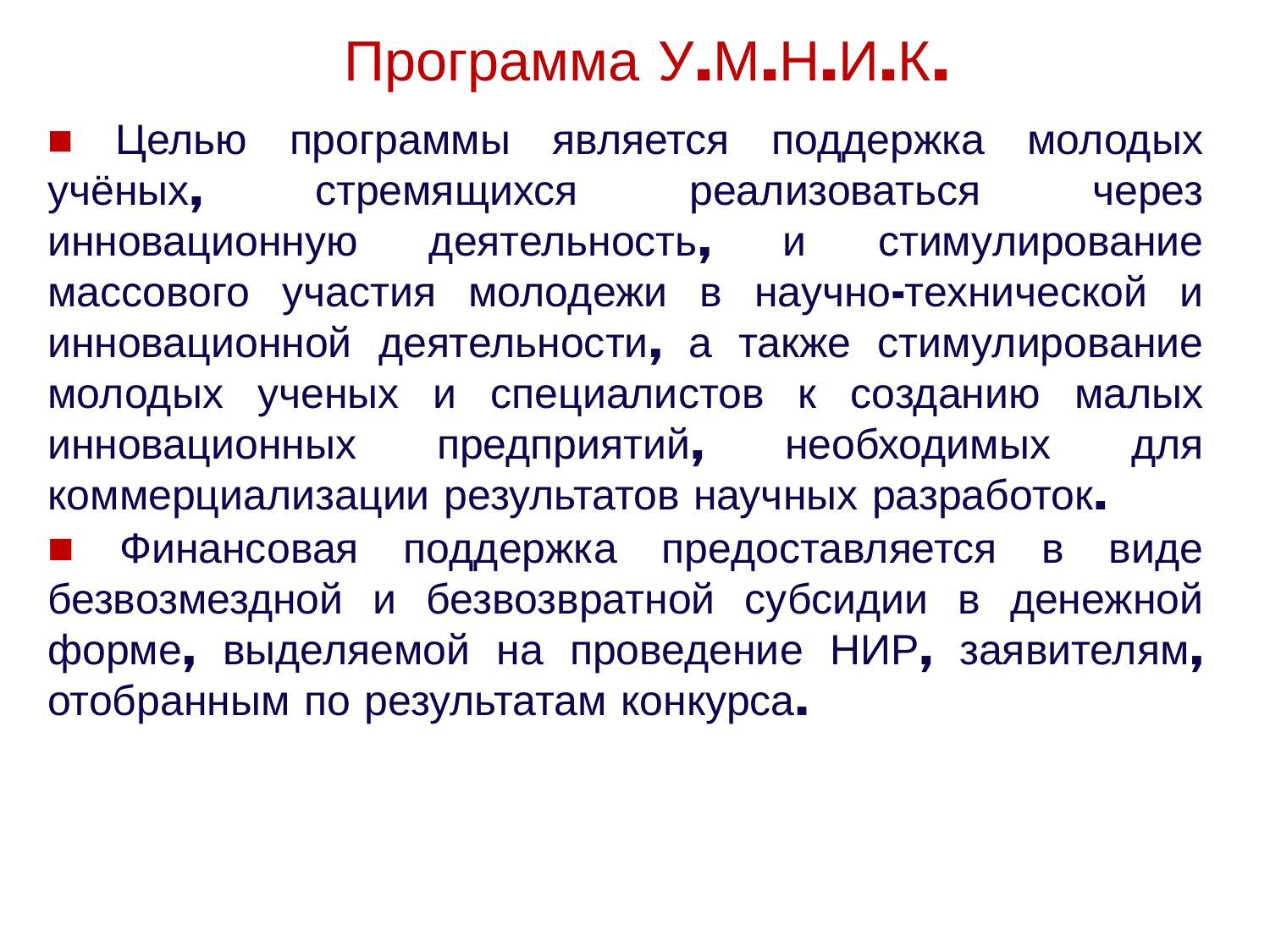

# Программа У.М.Н.И.К.
■ Целью программы является поддержка молодых учёных, стремящихся реализоваться через инновационную деятельность, и стимулирование массового участия молодежи в научно-технической и инновационной деятельности, а также стимулирование молодых ученых и специалистов к созданию малых инновационных предприятий, необходимых для коммерциализации результатов научных разработок.
■ Финансовая поддержка предоставляется в виде безвозмездной и безвозвратной субсидии в денежной форме, выделяемой на проведение НИР, заявителям, отобранным по результатам конкурса.